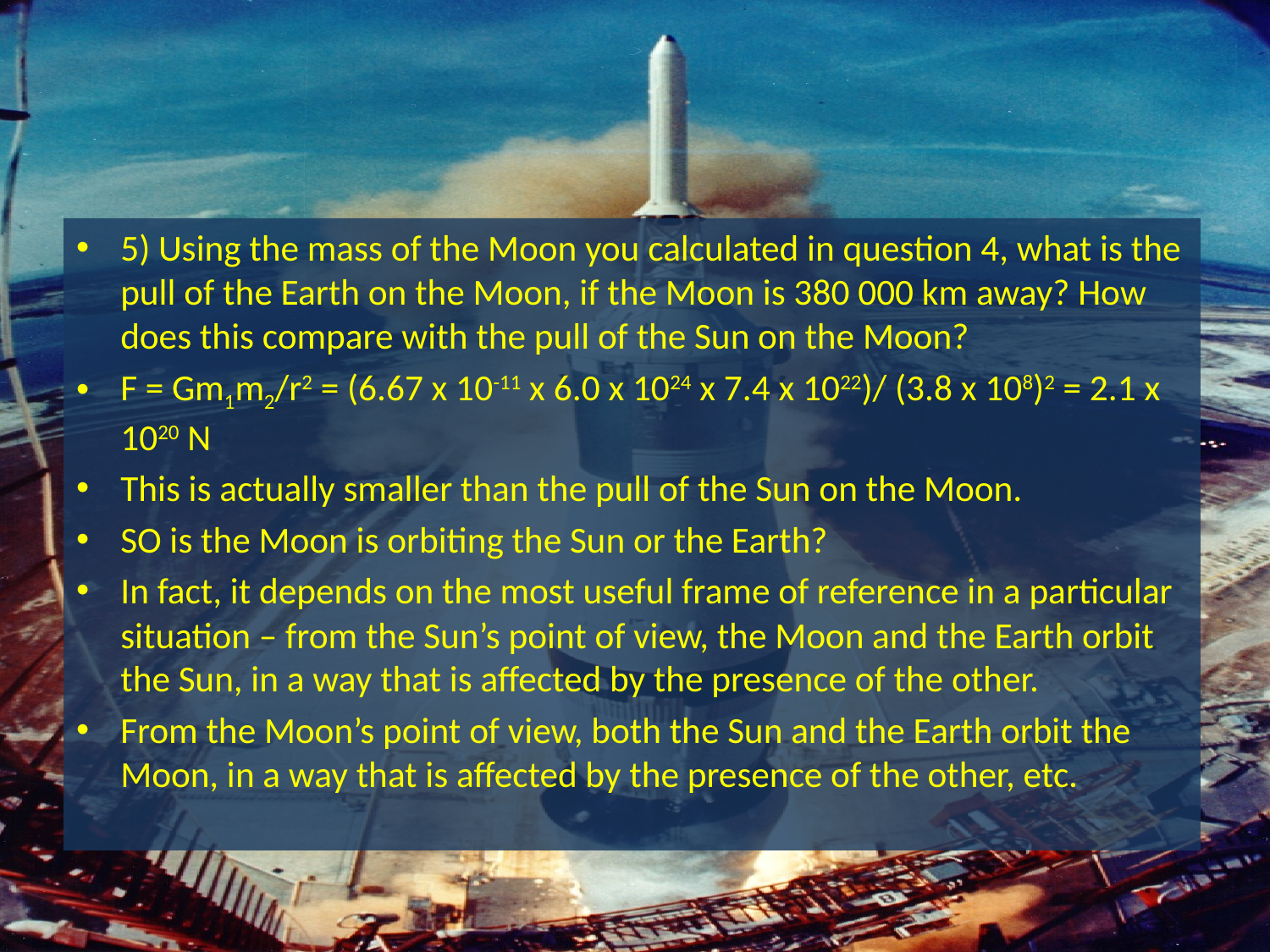

#
5) Using the mass of the Moon you calculated in question 4, what is the pull of the Earth on the Moon, if the Moon is 380 000 km away? How does this compare with the pull of the Sun on the Moon?
F = Gm1m2/r2 = (6.67 x 10-11 x 6.0 x 1024 x 7.4 x 1022)/ (3.8 x 108)2 = 2.1 x 1020 N
This is actually smaller than the pull of the Sun on the Moon.
SO is the Moon is orbiting the Sun or the Earth?
In fact, it depends on the most useful frame of reference in a particular situation – from the Sun’s point of view, the Moon and the Earth orbit the Sun, in a way that is affected by the presence of the other.
From the Moon’s point of view, both the Sun and the Earth orbit the Moon, in a way that is affected by the presence of the other, etc.